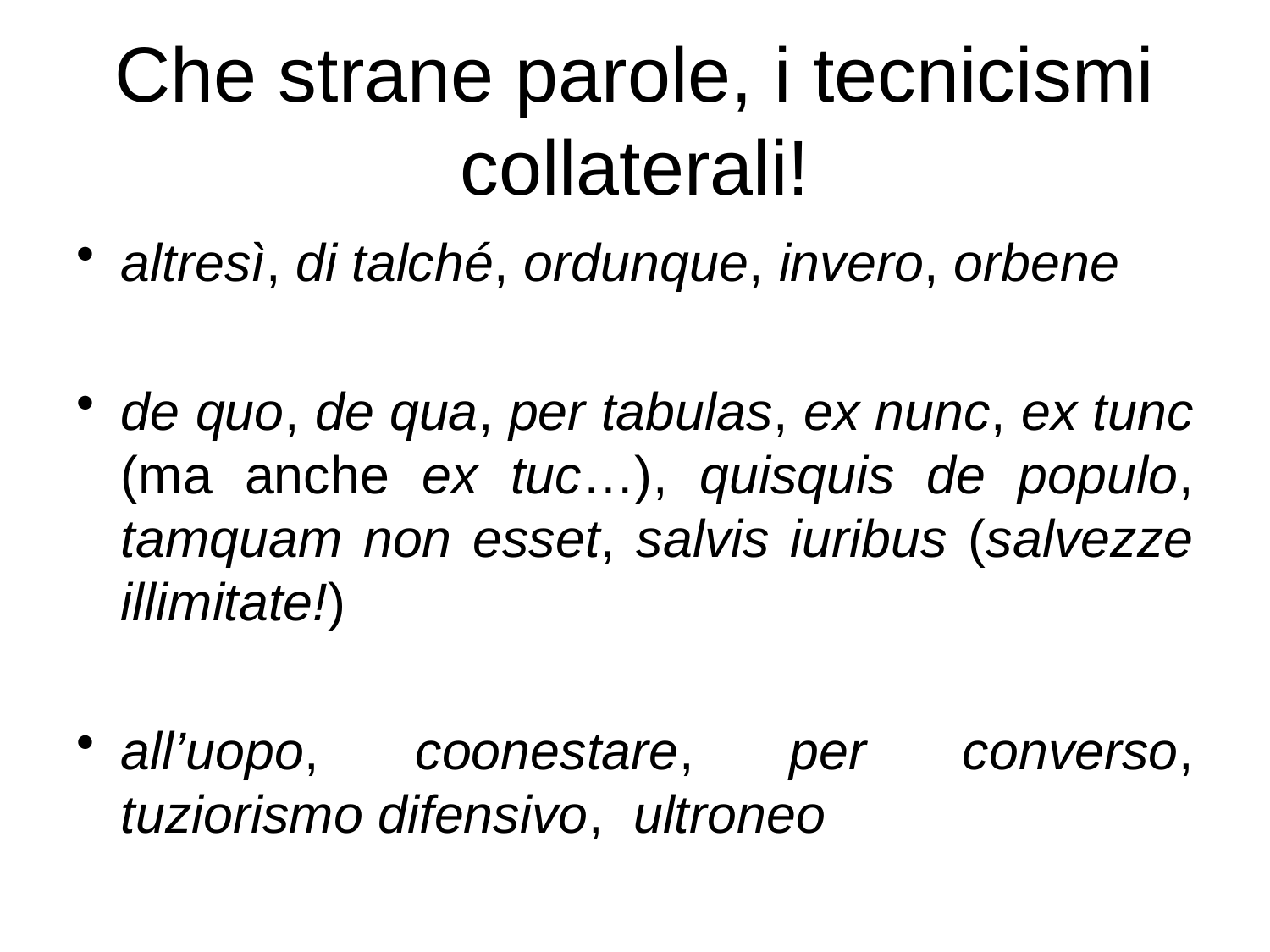

# Che strane parole, i tecnicismi collaterali!
altresì, di talché, ordunque, invero, orbene

de quo, de qua, per tabulas, ex nunc, ex tunc (ma anche ex tuc…), quisquis de populo, tamquam non esset, salvis iuribus (salvezze illimitate!)

all’uopo, coonestare, per converso, tuziorismo difensivo,  ultroneo